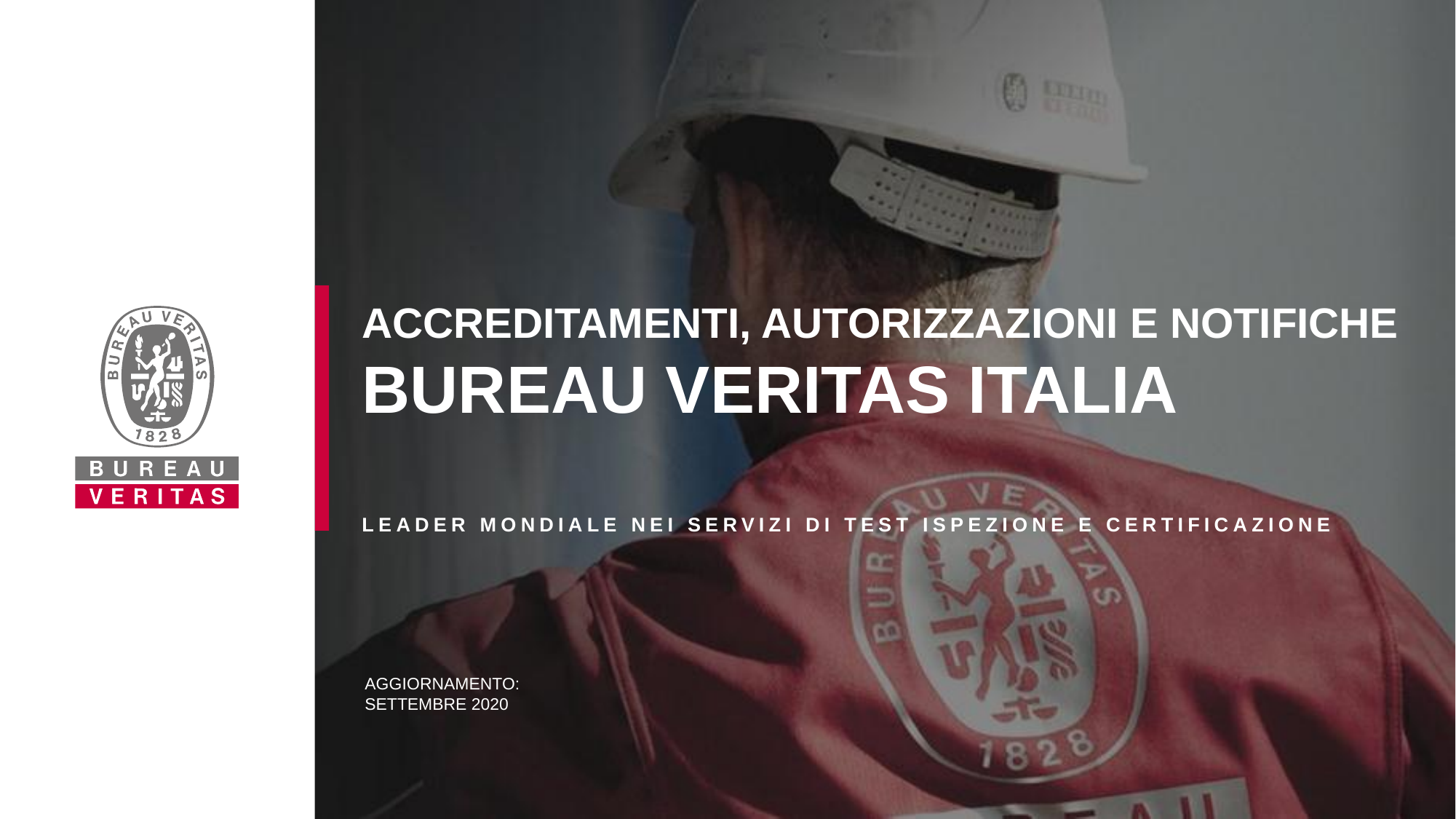

# ACCREDITAMENTI, AUTORIZZAZIONI E NOTIFICHE BUREAU VERITAS ITALIA
Leader mondiale nei servizi di TEST ISPEZIONE e certificazione
Aggiornamento: settembre 2020